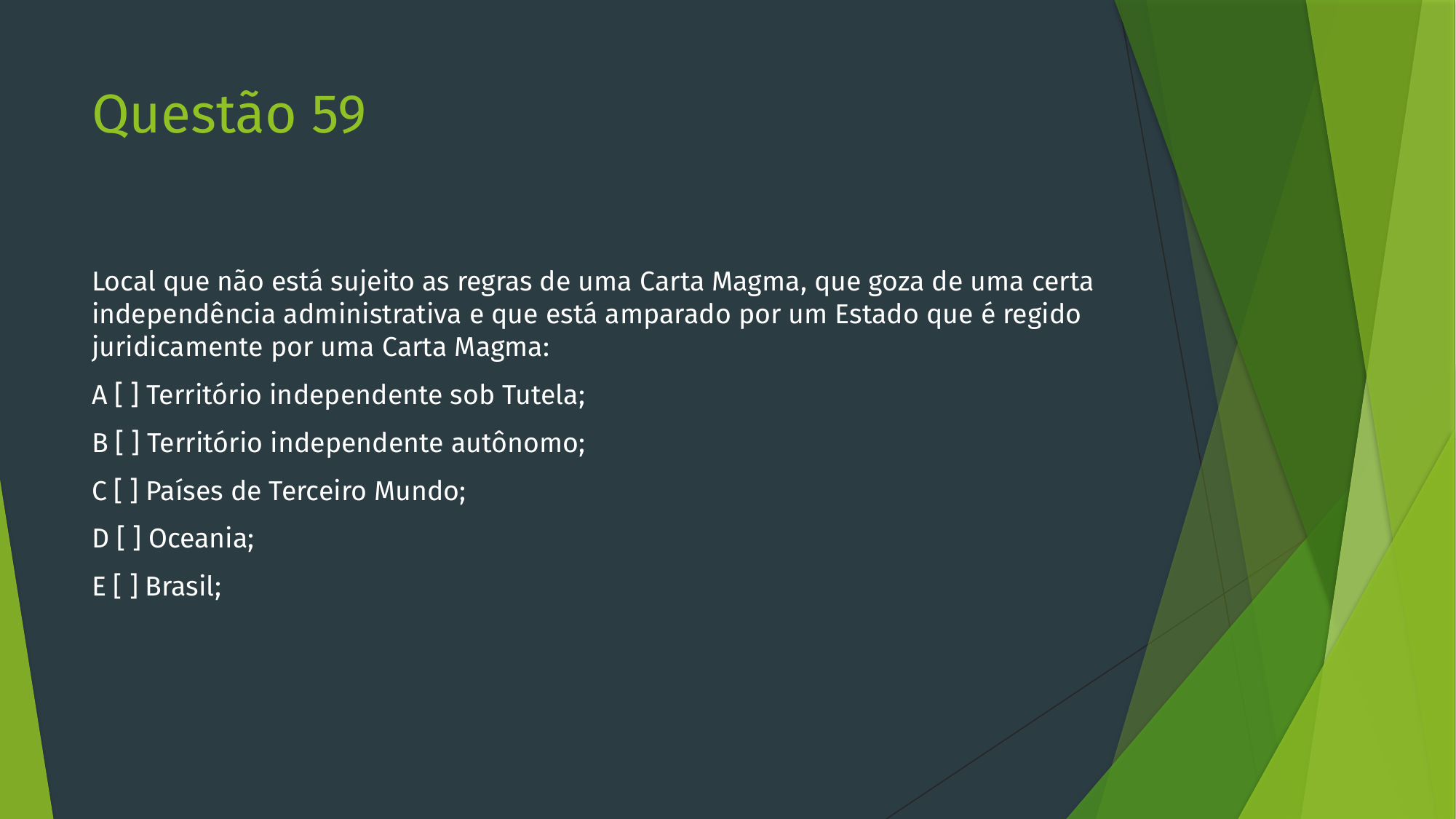

# Questão 59
Local que não está sujeito as regras de uma Carta Magma, que goza de uma certa independência administrativa e que está amparado por um Estado que é regido juridicamente por uma Carta Magma:
A [ ] Território independente sob Tutela;
B [ ] Território independente autônomo;
C [ ] Países de Terceiro Mundo;
D [ ] Oceania;
E [ ] Brasil;